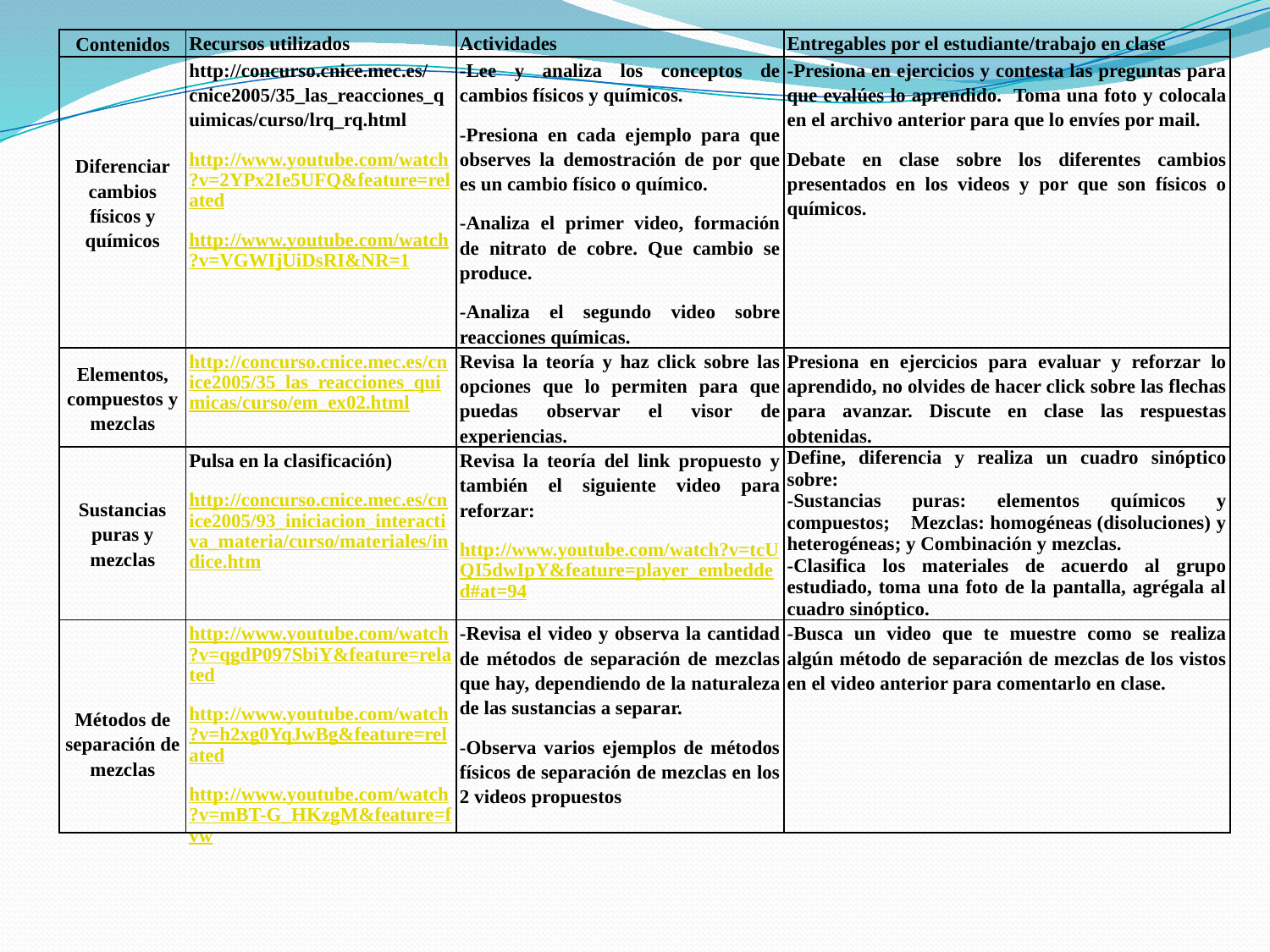

| Contenidos | Recursos utilizados | Actividades | Entregables por el estudiante/trabajo en clase |
| --- | --- | --- | --- |
| Diferenciar cambios físicos y químicos | http://concurso.cnice.mec.es/cnice2005/35\_las\_reacciones\_quimicas/curso/lrq\_rq.html http://www.youtube.com/watch?v=2YPx2Ie5UFQ&feature=related http://www.youtube.com/watch?v=VGWIjUiDsRI&NR=1 | -Lee y analiza los conceptos de cambios físicos y químicos. -Presiona en cada ejemplo para que observes la demostración de por que es un cambio físico o químico. -Analiza el primer video, formación de nitrato de cobre. Que cambio se produce. -Analiza el segundo video sobre reacciones químicas. | -Presiona en ejercicios y contesta las preguntas para que evalúes lo aprendido. Toma una foto y colocala en el archivo anterior para que lo envíes por mail. Debate en clase sobre los diferentes cambios presentados en los videos y por que son físicos o químicos. |
| Elementos, compuestos y mezclas | http://concurso.cnice.mec.es/cnice2005/35\_las\_reacciones\_quimicas/curso/em\_ex02.html | Revisa la teoría y haz click sobre las opciones que lo permiten para que puedas observar el visor de experiencias. | Presiona en ejercicios para evaluar y reforzar lo aprendido, no olvides de hacer click sobre las flechas para avanzar. Discute en clase las respuestas obtenidas. |
| Sustancias puras y mezclas | Pulsa en la clasificación) http://concurso.cnice.mec.es/cnice2005/93\_iniciacion\_interactiva\_materia/curso/materiales/indice.htm | Revisa la teoría del link propuesto y también el siguiente video para reforzar: http://www.youtube.com/watch?v=tcUQI5dwIpY&feature=player\_embedded#at=94 | Define, diferencia y realiza un cuadro sinóptico sobre: -Sustancias puras: elementos químicos y compuestos; Mezclas: homogéneas (disoluciones) y heterogéneas; y Combinación y mezclas. -Clasifica los materiales de acuerdo al grupo estudiado, toma una foto de la pantalla, agrégala al cuadro sinóptico. |
| Métodos de separación de mezclas | http://www.youtube.com/watch?v=qgdP097SbiY&feature=related http://www.youtube.com/watch?v=h2xg0YqJwBg&feature=related http://www.youtube.com/watch?v=mBT-G\_HKzgM&feature=fvw | -Revisa el video y observa la cantidad de métodos de separación de mezclas que hay, dependiendo de la naturaleza de las sustancias a separar. -Observa varios ejemplos de métodos físicos de separación de mezclas en los 2 videos propuestos | -Busca un video que te muestre como se realiza algún método de separación de mezclas de los vistos en el video anterior para comentarlo en clase. |